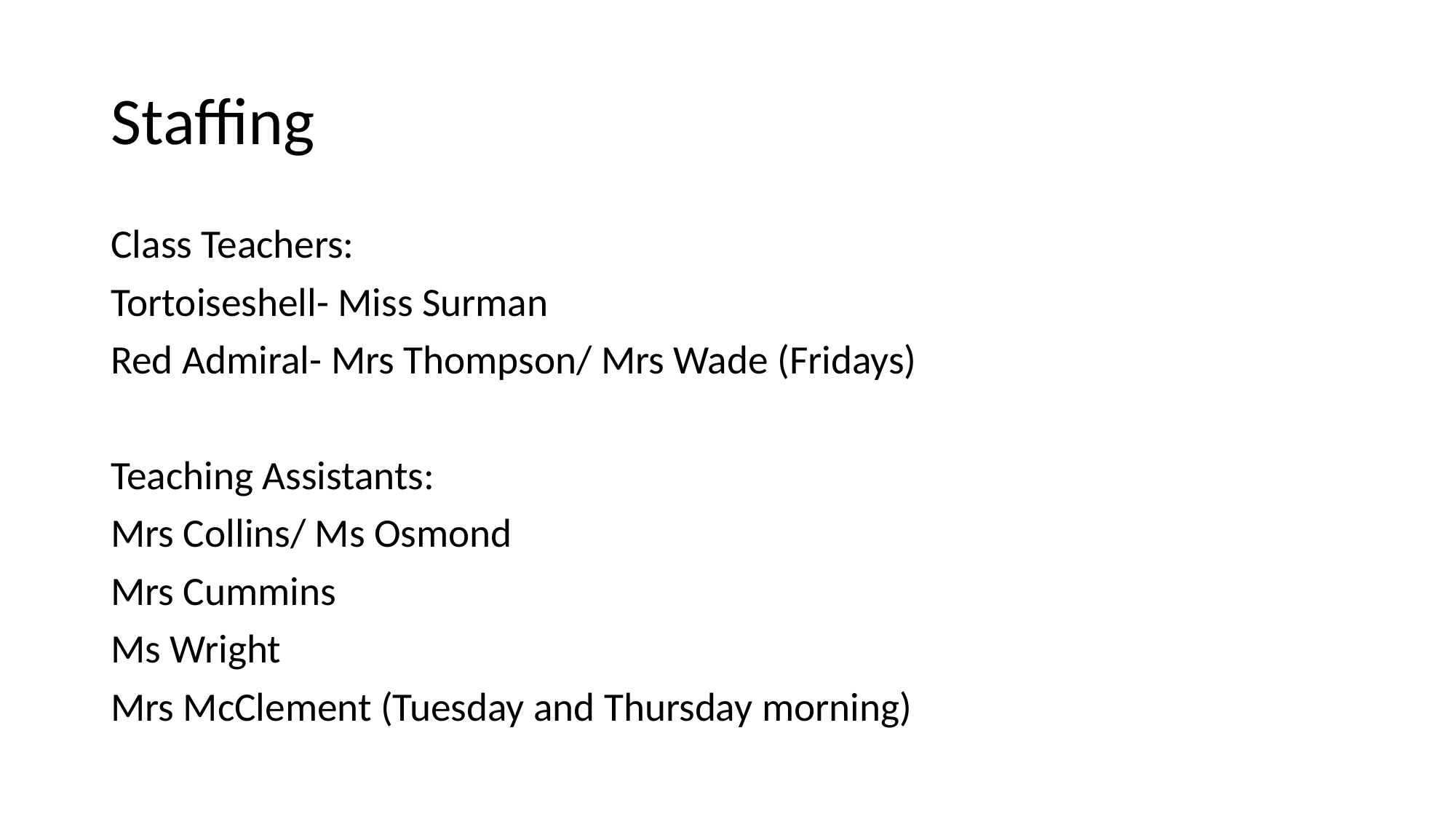

# Staffing
Class Teachers:
Tortoiseshell- Miss Surman
Red Admiral- Mrs Thompson/ Mrs Wade (Fridays)

Teaching Assistants:
Mrs Collins/ Ms Osmond
Mrs Cummins
Ms Wright
Mrs McClement (Tuesday and Thursday morning)